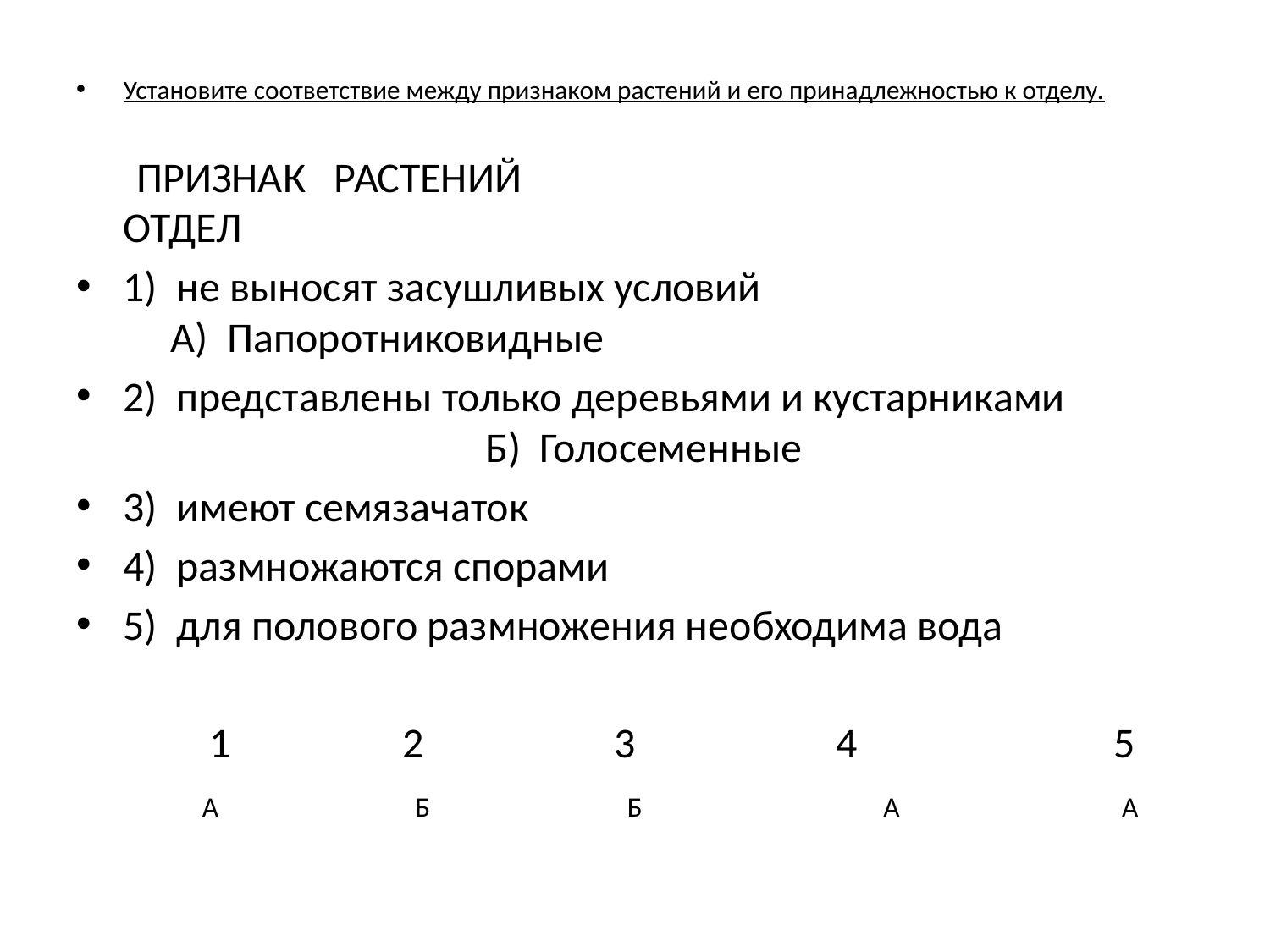

#
Установите соответствие между признаком растений и его принадлежностью к отделу.

         ПРИЗНАК   РАСТЕНИЙ                                                                 ОТДЕЛ
1)  не выносят засушливых условий                                                   А)  Папоротниковидные
2)  представлены только деревьями и кустарниками                                                  Б)  Голосеменные
3)  имеют семязачаток
4)  размножаются спорами
5)  для полового размножения необходима вода

              1                  2                    3                     4                           5
              А                               Б                               Б                                      А                                   А